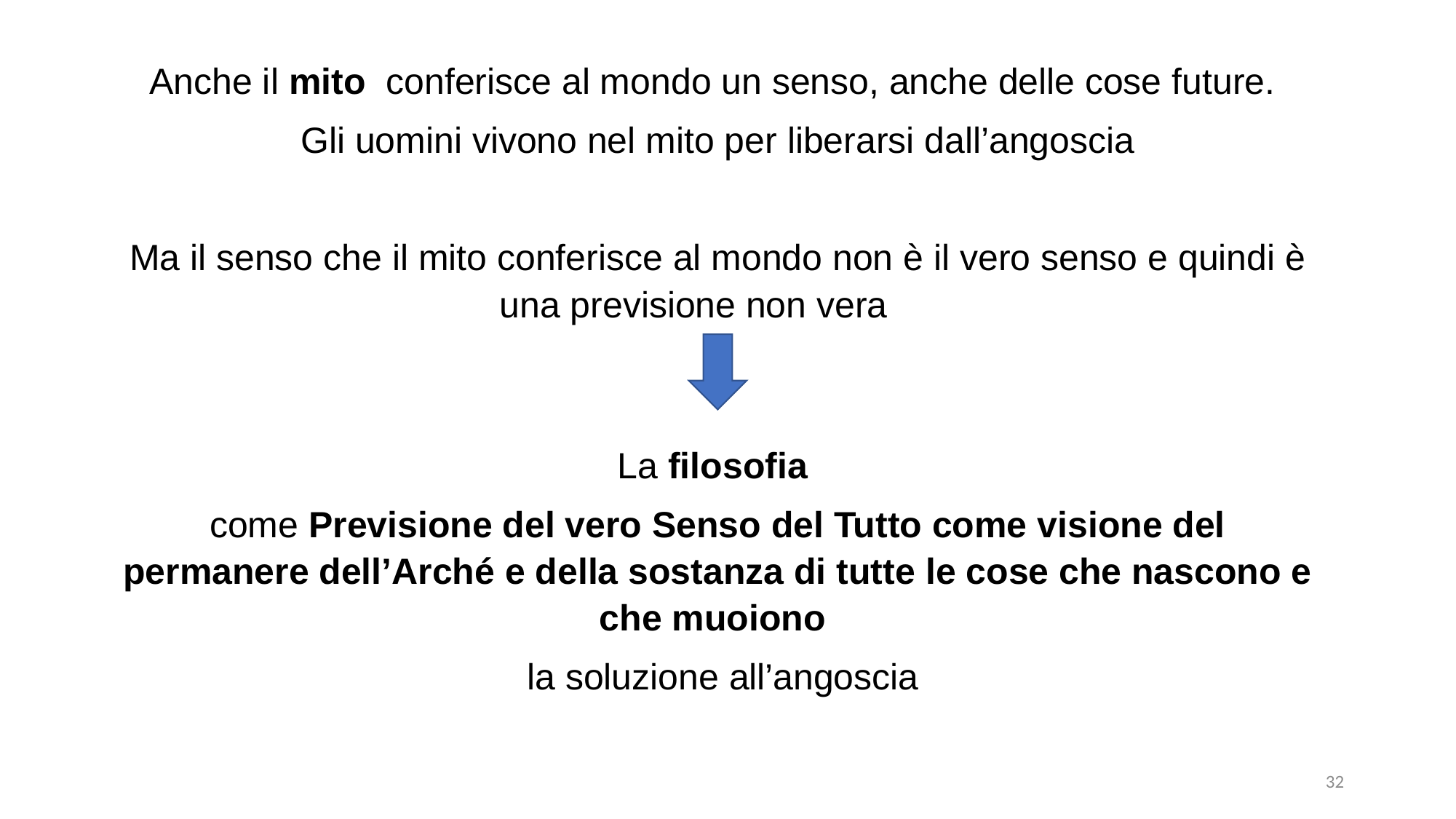

Anche il mito  conferisce al mondo un senso, anche delle cose future.
Gli uomini vivono nel mito per liberarsi dall’angoscia

Ma il senso che il mito conferisce al mondo non è il vero senso e quindi è una previsione non vera

La filosofia
come Previsione del vero Senso del Tutto come visione del permanere dell’Arché e della sostanza di tutte le cose che nascono e che muoiono
 la soluzione all’angoscia

32